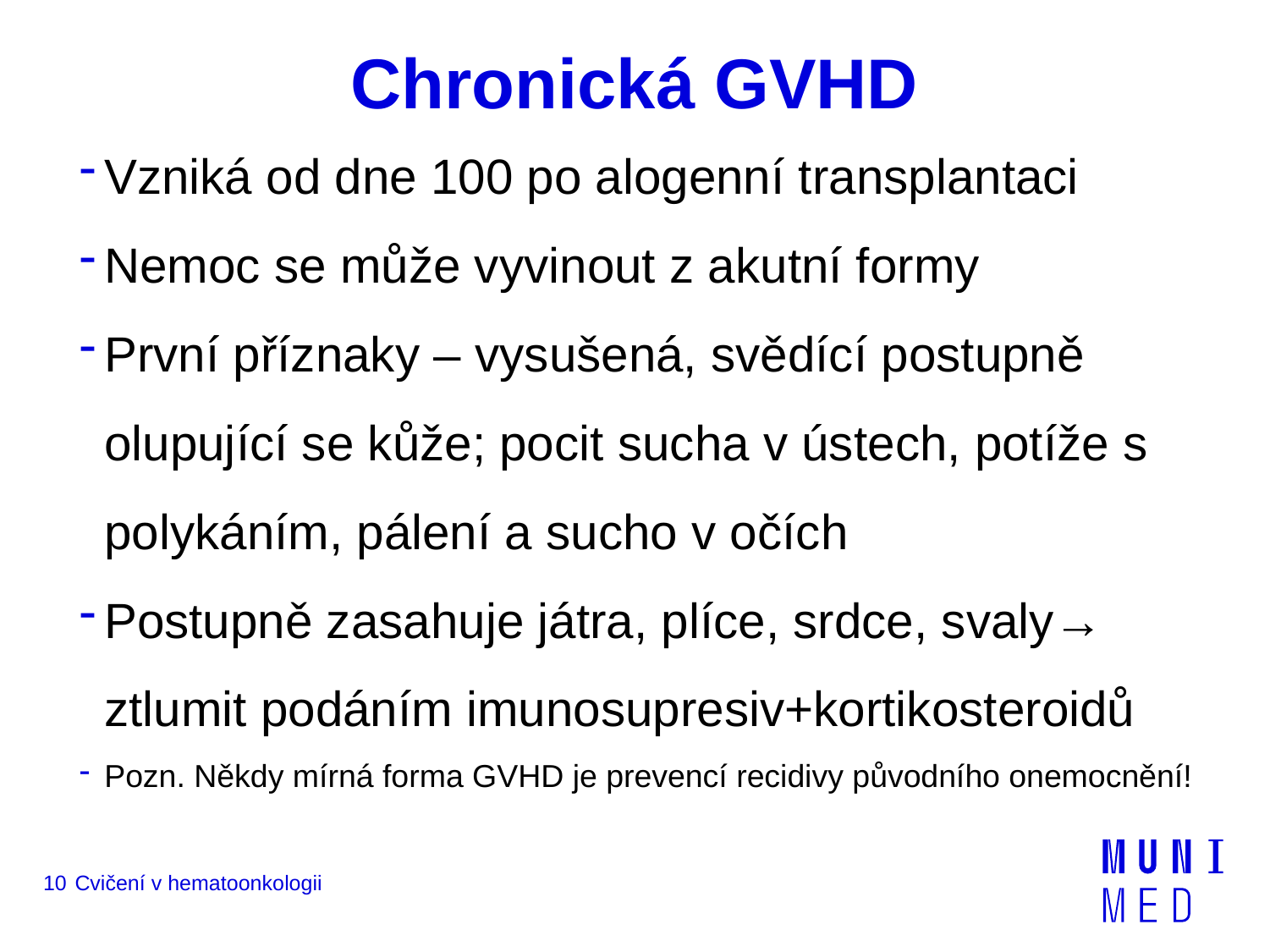

# Chronická GVHD
Vzniká od dne 100 po alogenní transplantaci
Nemoc se může vyvinout z akutní formy
První příznaky – vysušená, svědící postupně olupující se kůže; pocit sucha v ústech, potíže s polykáním, pálení a sucho v očích
Postupně zasahuje játra, plíce, srdce, svaly→ ztlumit podáním imunosupresiv+kortikosteroidů
Pozn. Někdy mírná forma GVHD je prevencí recidivy původního onemocnění!

10
Cvičení v hematoonkologii